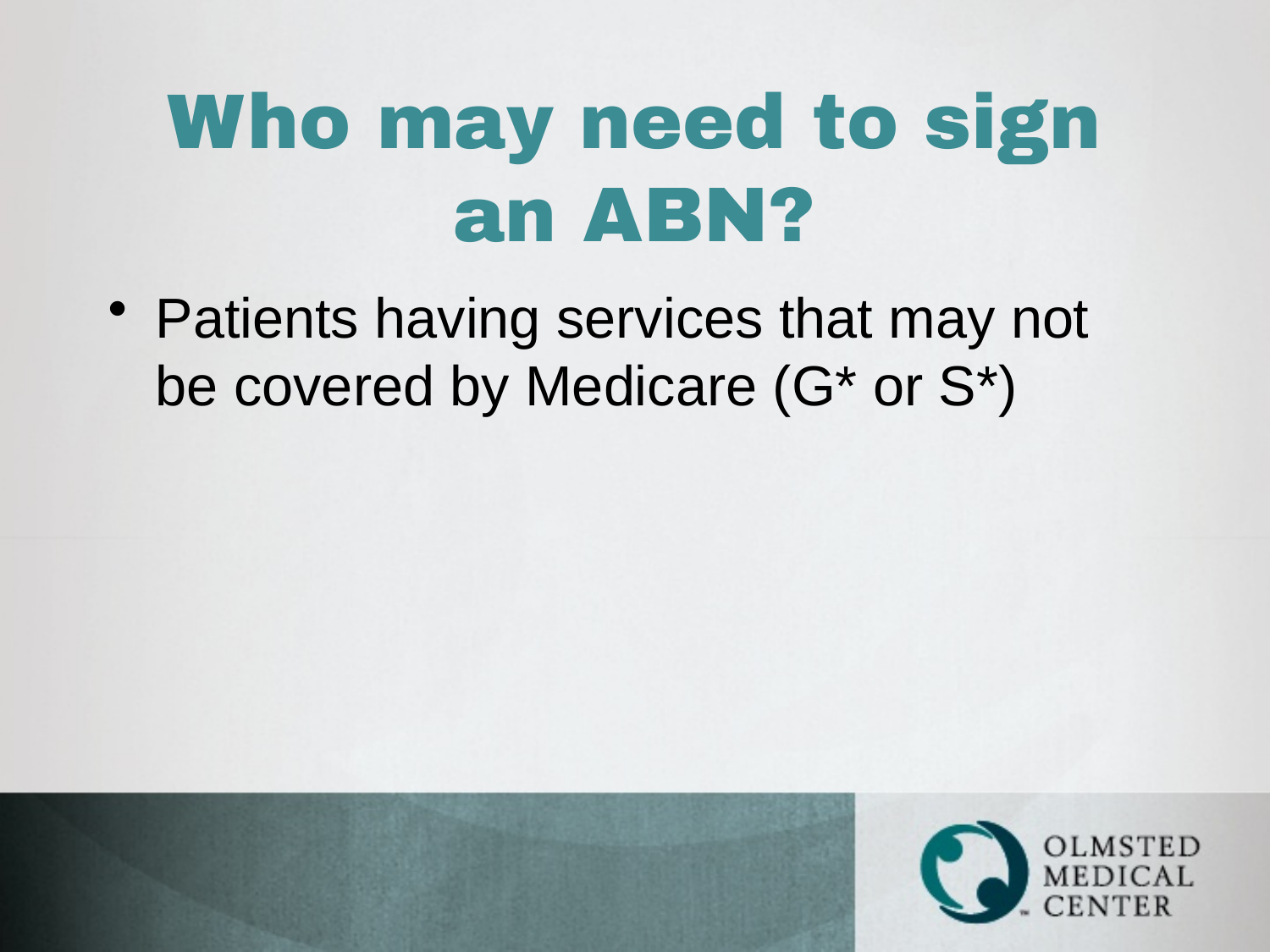

# Who may need to sign an ABN?
Patients having services that may not be covered by Medicare (G* or S*)